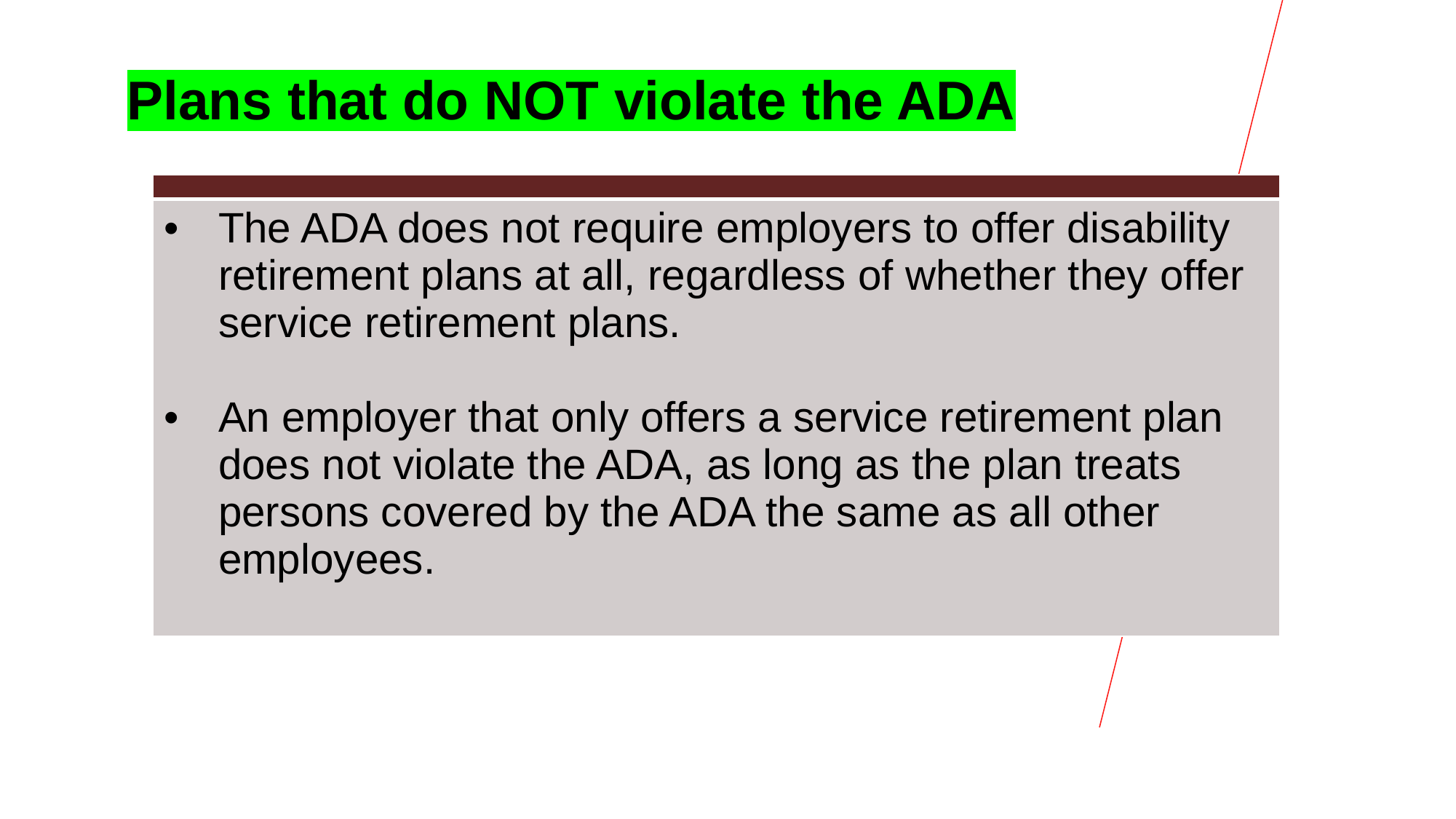

Plans that do NOT violate the ADA
|  |
| --- |
| The ADA does not require employers to offer disability retirement plans at all, regardless of whether they offer service retirement plans. An employer that only offers a service retirement plan does not violate the ADA, as long as the plan treats persons covered by the ADA the same as all other employees. |